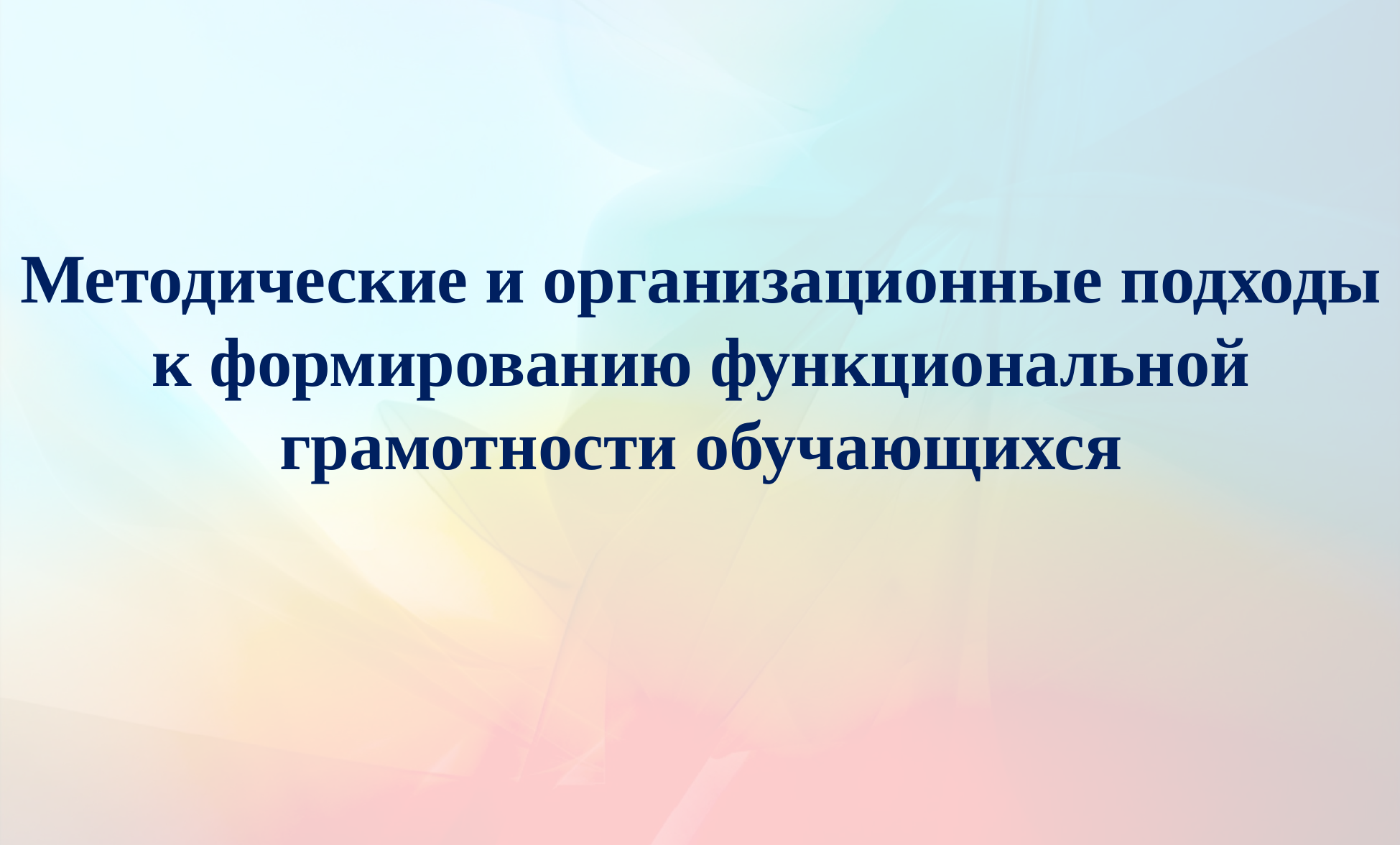

# Методические и организационные подходы к формированию функциональной грамотности обучающихся